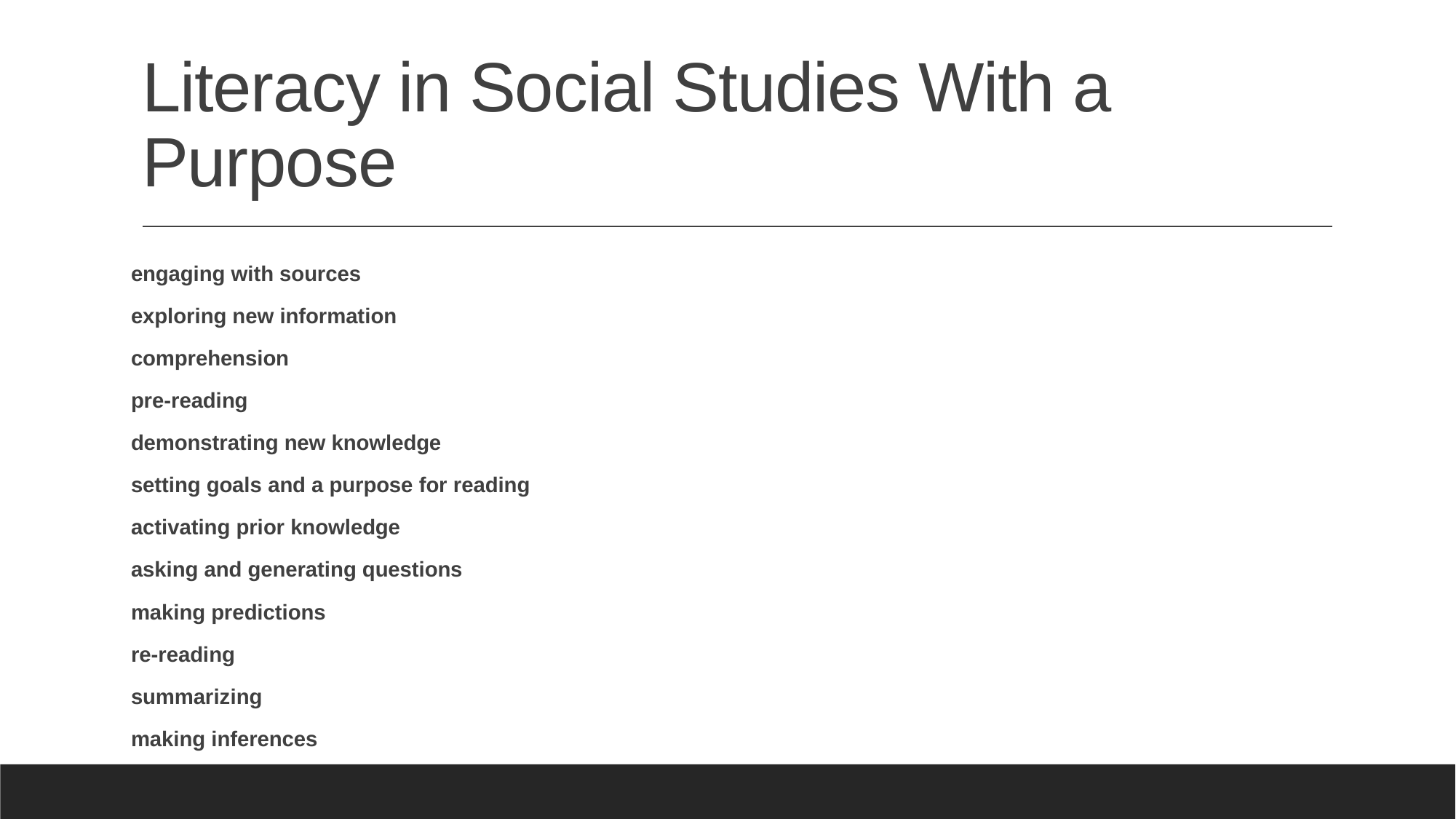

# Literacy in Social Studies With a Purpose
engaging with sources
exploring new information
comprehension
pre-reading
demonstrating new knowledge
setting goals and a purpose for reading
activating prior knowledge
asking and generating questions
making predictions
re-reading
summarizing
making inferences